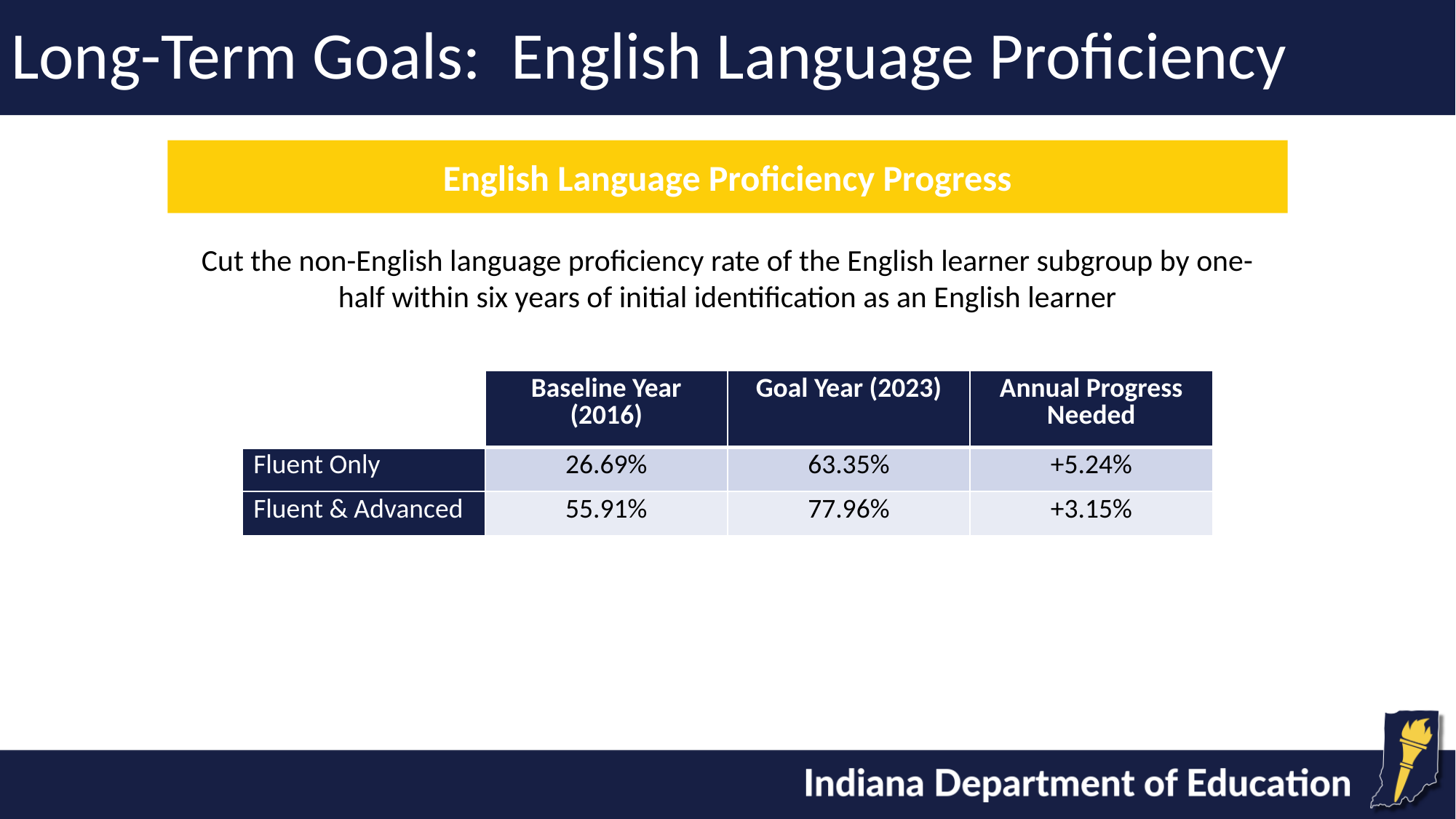

# Long-Term Goals:  English Language Proficiency
English Language Proficiency Progress
Cut the non-English language proficiency rate of the English learner subgroup by one-half within six years of initial identification as an English learner
|  | Baseline Year (2016) | Goal Year (2023) | Annual Progress Needed |
| --- | --- | --- | --- |
| Fluent Only | 26.69% | 63.35% | +5.24% |
| Fluent & Advanced | 55.91% | 77.96% | +3.15% |